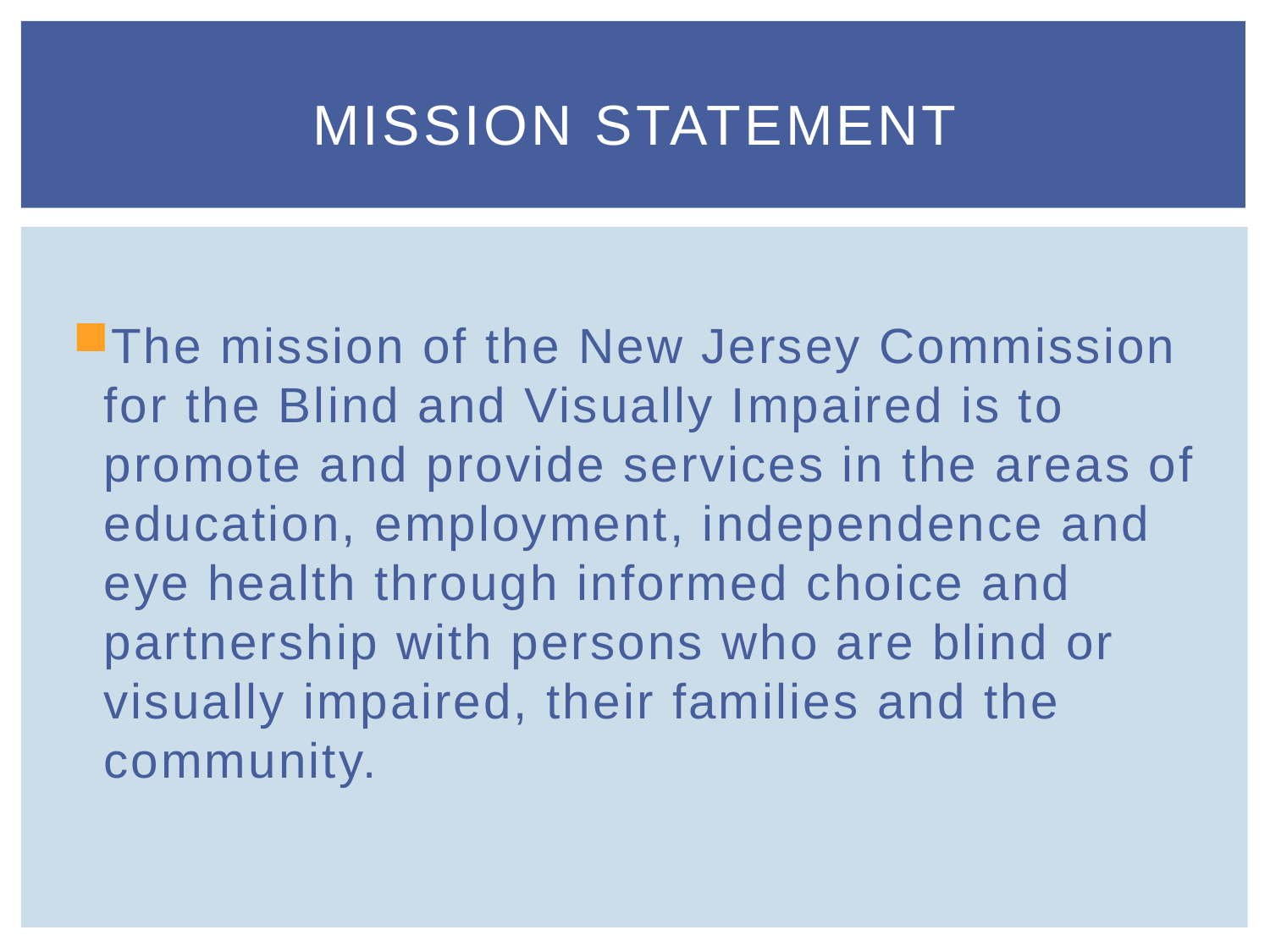

# Mission Statement

The mission of the New Jersey Commission for the Blind and Visually Impaired is to promote and provide services in the areas of education, employment, independence and eye health through informed choice and partnership with persons who are blind or visually impaired, their families and the community.